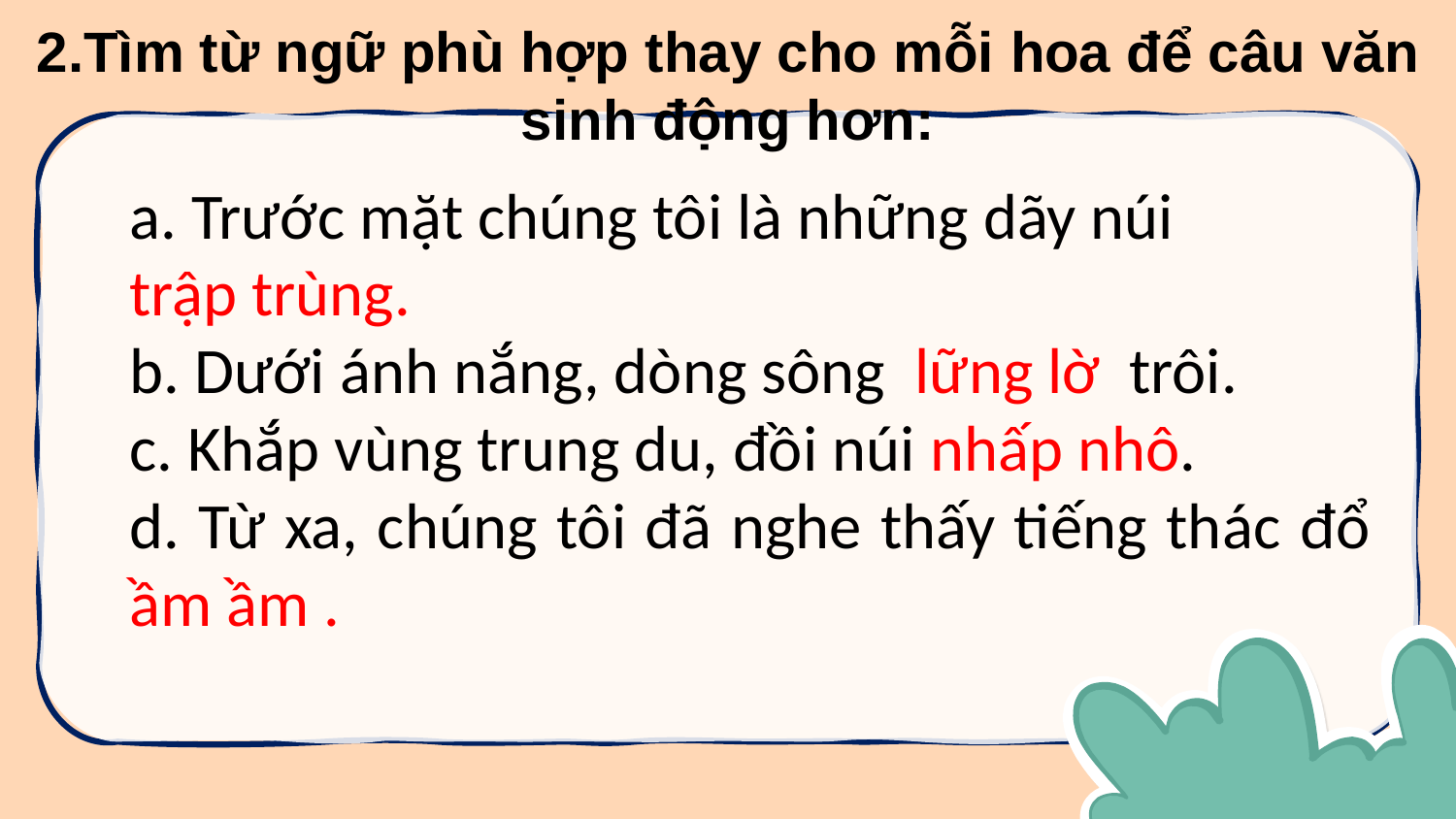

2.Tìm từ ngữ phù hợp thay cho mỗi hoa để câu văn sinh động hơn:

a. Trước mặt chúng tôi là những dãy núi
trập trùng.
b. Dưới ánh nắng, dòng sông  lững lờ  trôi.
c. Khắp vùng trung du, đồi núi nhấp nhô.
d. Từ xa, chúng tôi đã nghe thấy tiếng thác đổ ầm ầm .